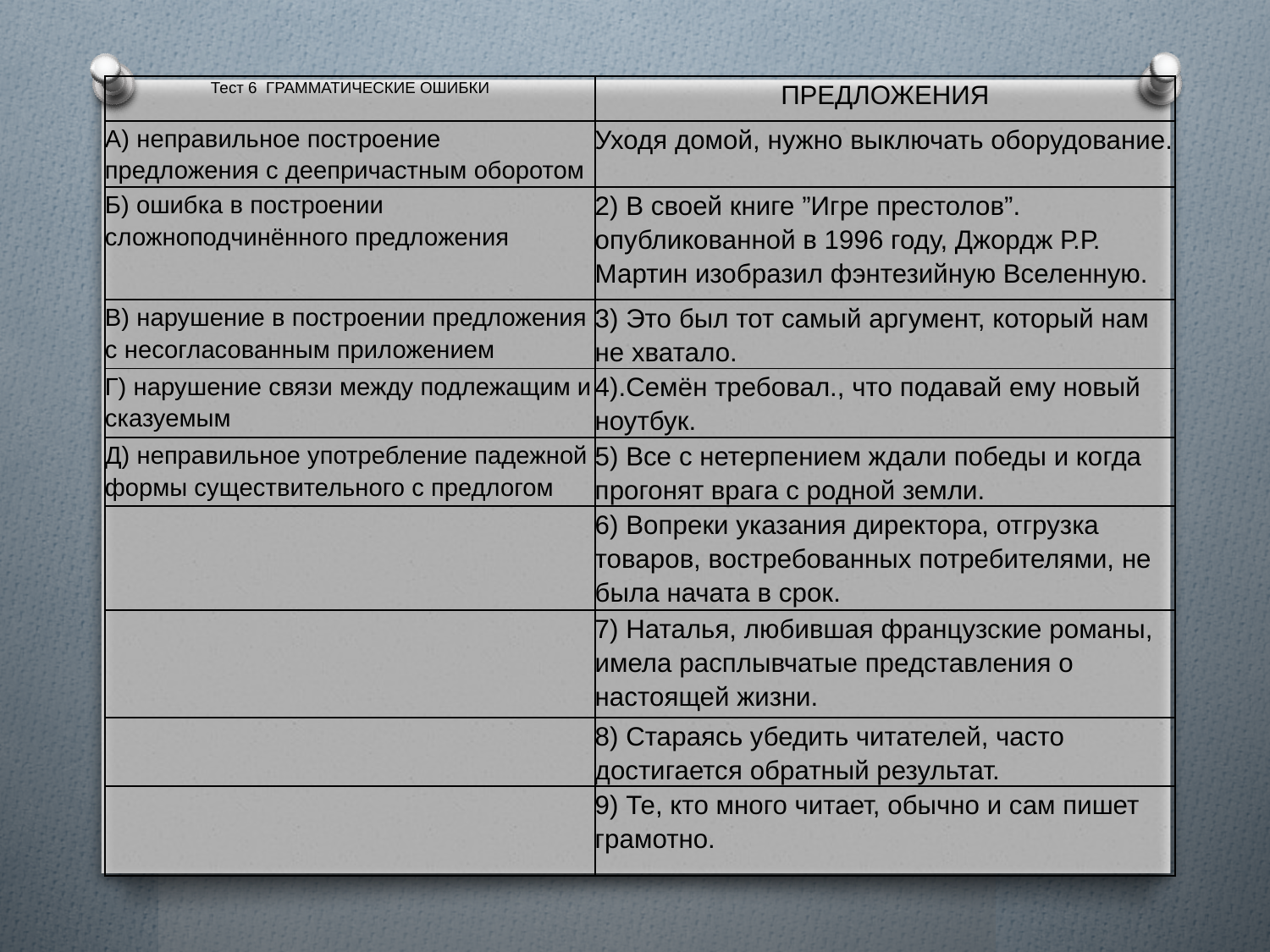

| Тест 6 ГРАММАТИЧЕСКИЕ ОШИБКИ | ПРЕДЛОЖЕНИЯ |
| --- | --- |
| А) неправильное построение предложения с деепричастным оборотом | Уходя домой, нужно выключать оборудование. |
| Б) ошибка в построении сложноподчинённого предложения | 2) В своей книге ”Игре престолов”. опубликованной в 1996 году, Джордж Р.Р. Мартин изобразил фэнтезийную Вселенную. |
| В) нарушение в построении предложения с несогласованным приложением | 3) Это был тот самый аргумент, который нам не хватало. |
| Г) нарушение связи между подлежащим и сказуемым | 4).Семён требовал., что подавай ему новый ноутбук. |
| Д) неправильное употребление падежной формы существительного с предлогом | 5) Все с нетерпением ждали победы и когда прогонят врага с родной земли. |
|  | 6) Вопреки указания директора, отгрузка товаров, востребованных потребителями, не была начата в срок. |
|  | 7) Наталья, любившая французские романы, имела расплывчатые представления о настоящей жизни. |
|  | 8) Стараясь убедить читателей, часто достигается обратный результат. |
|  | 9) Те, кто много читает, обычно и сам пишет грамотно. |